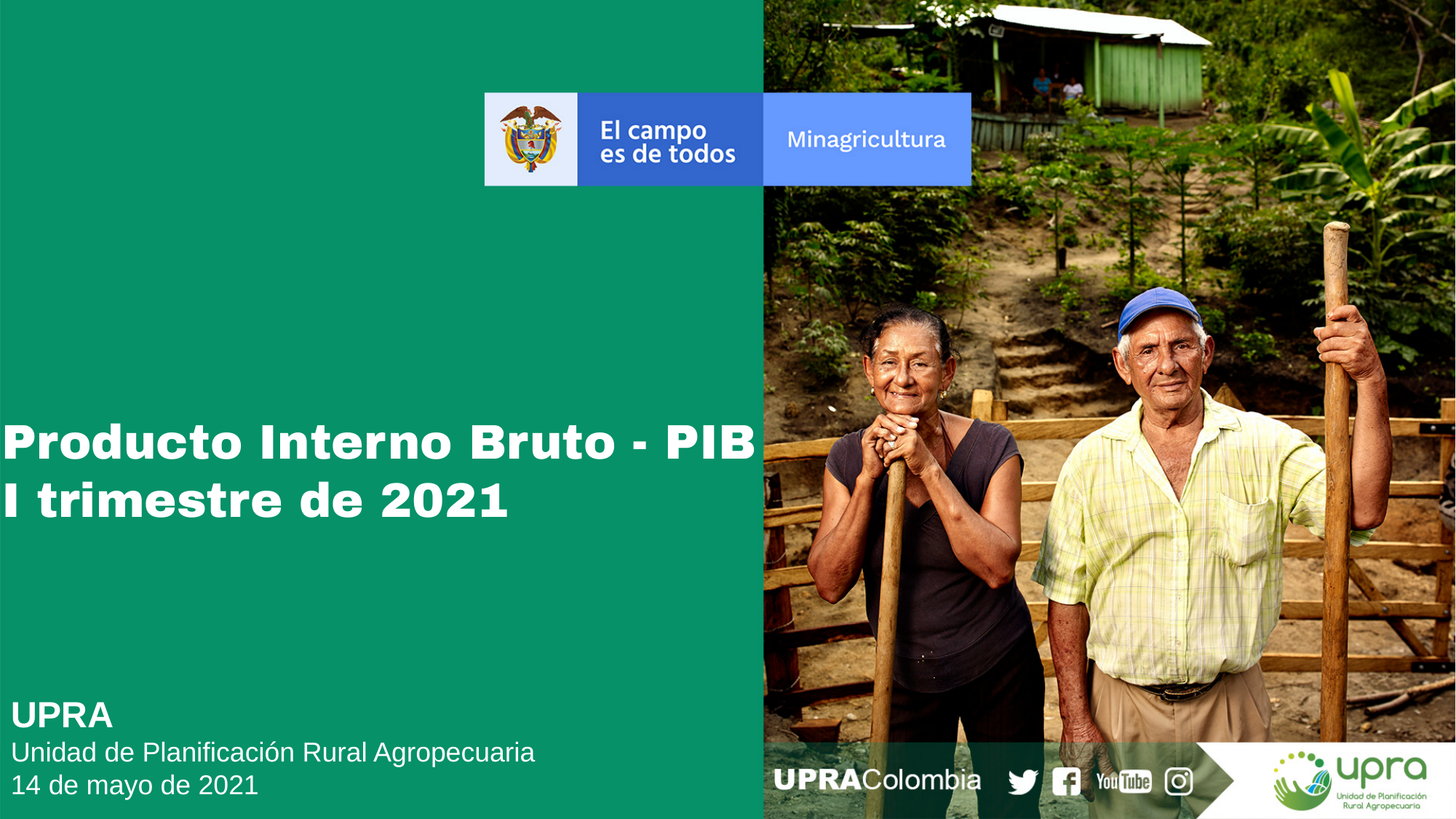

Producto Interno Bruto - PIB
I trimestre de 2021

UPRA
Unidad de Planificación Rural Agropecuaria
14 de mayo de 2021